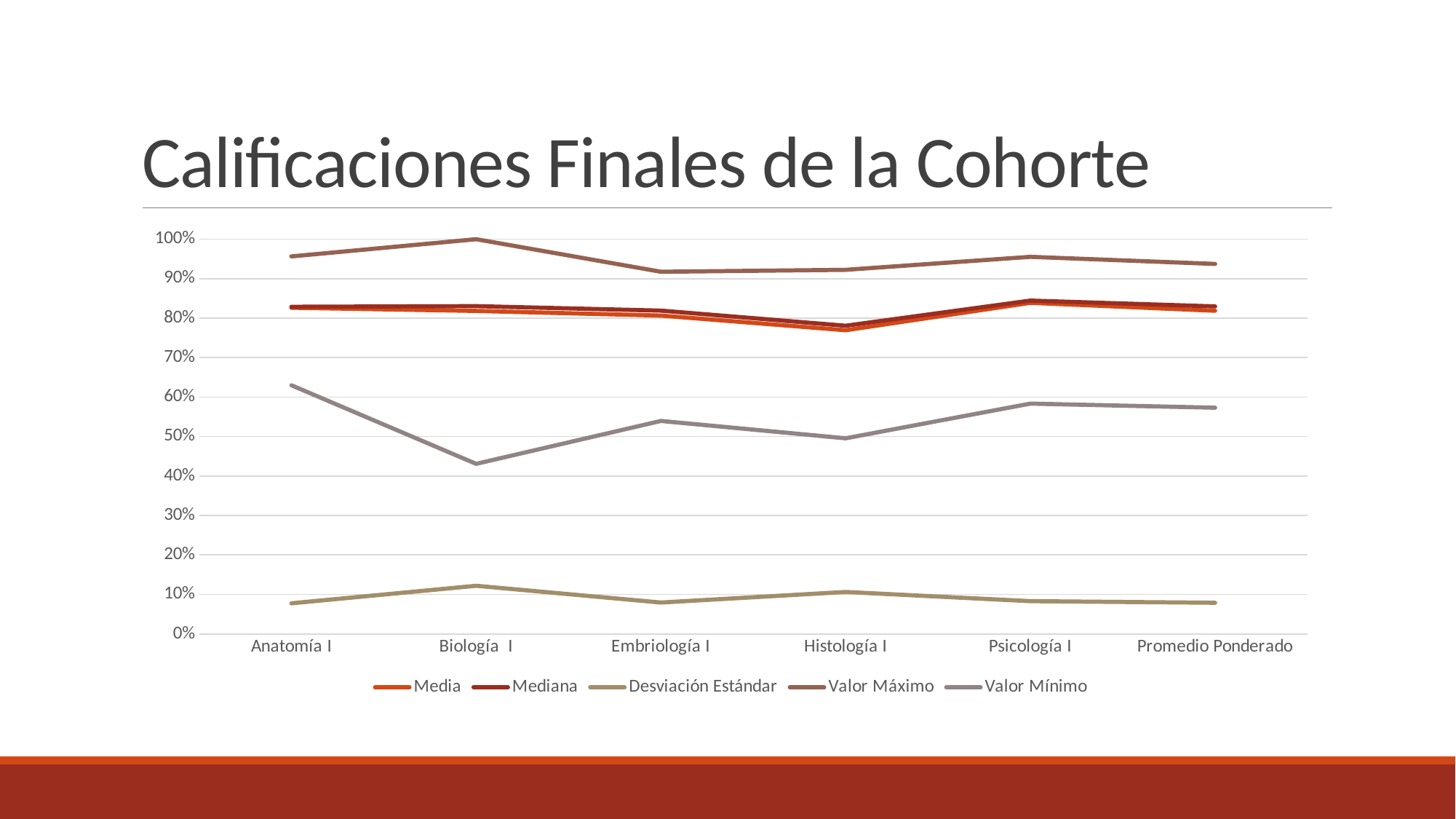

# Calificaciones Finales de la Cohorte

### Chart

| Category | Media | Mediana | Desviación Estándar | Valor Máximo | Valor Mínimo |
|---|---|---|---|---|---|
| Anatomía I | 0.8263369656621469 | 0.8287238934494736 | 0.07734036519096768 | 0.956417476450141 | 0.6299260237624231 |
| Biología  I | 0.8182607459933128 | 0.8304092161016952 | 0.12183429591206837 | 1.0 | 0.4307489406779661 |
| Embriología I | 0.8065535714285713 | 0.819 | 0.07938370723730832 | 0.9175000000000001 | 0.5395 |
| Histología I | 0.7693624186695386 | 0.7806923920816183 | 0.10616149642508509 | 0.9223867073511978 | 0.4955051588517726 |
| Psicología I | 0.8388280636627412 | 0.8444354838709676 | 0.082885416960205 | 0.9553225806451614 | 0.5834498207885306 |
| Promedio Ponderado | 0.8186785909328284 | 0.8296979517719165 | 0.07885479125639948 | 0.9373293287149428 | 0.5730877896305265 |